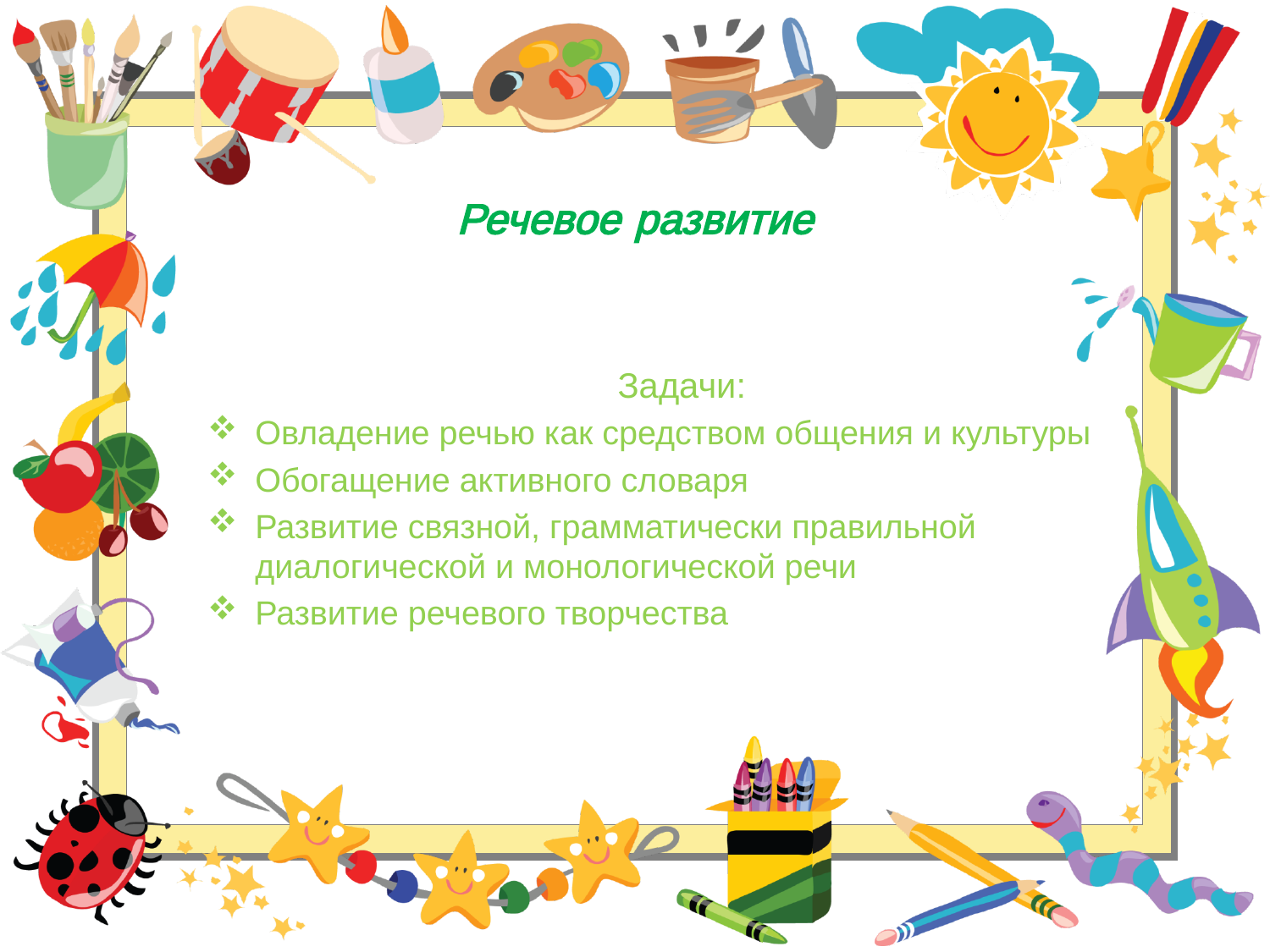

# Речевое развитие
Задачи:
Овладение речью как средством общения и культуры
Обогащение активного словаря
Развитие связной, грамматически правильной диалогической и монологической речи
Развитие речевого творчества